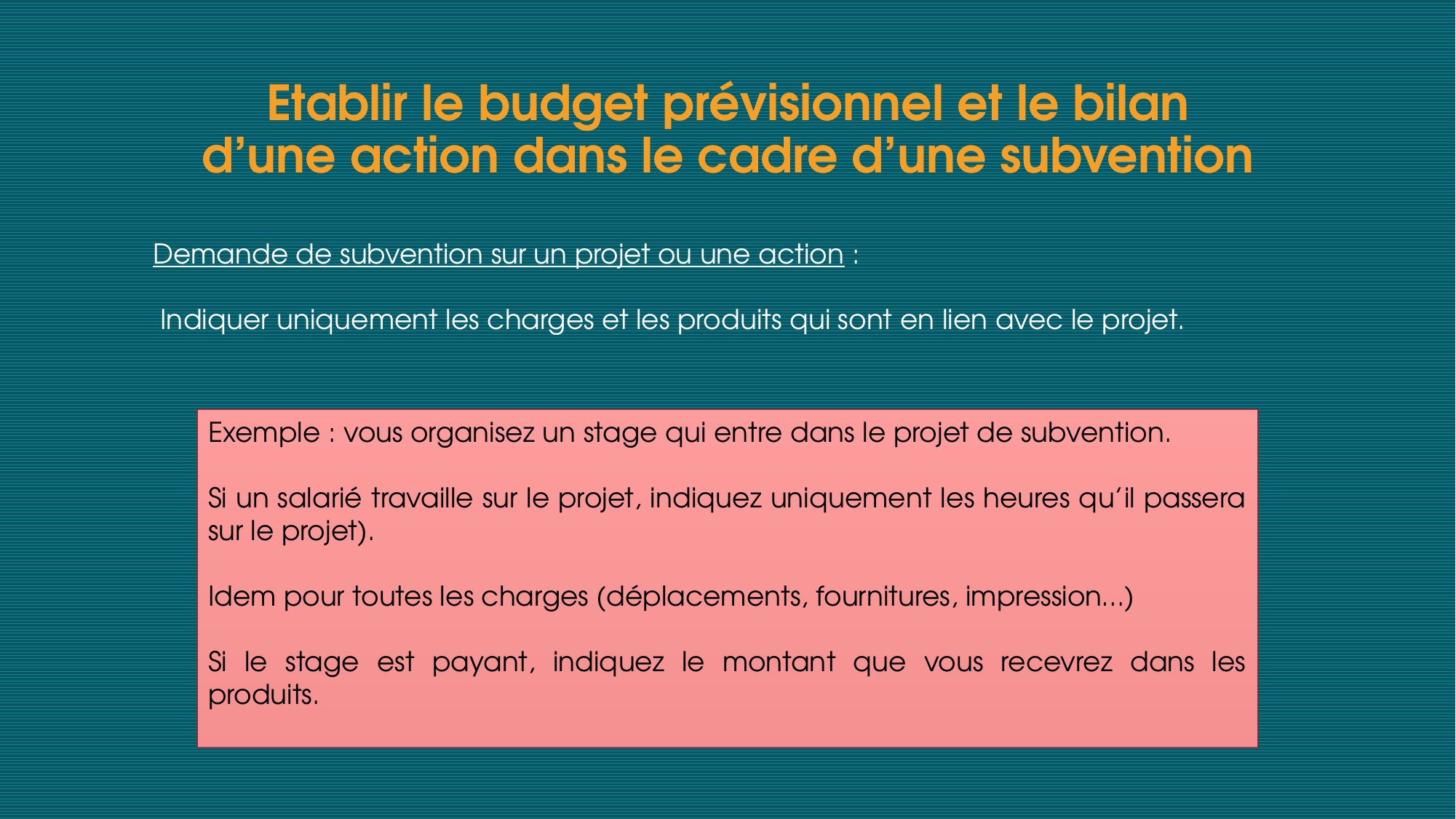

# Etablir le budget prévisionnel et le bilan d’une action dans le cadre d’une subvention

Demande de subvention sur un projet ou une action :

 Indiquer uniquement les charges et les produits qui sont en lien avec le projet.

Exemple : vous organisez un stage qui entre dans le projet de subvention.

Si un salarié travaille sur le projet, indiquez uniquement les heures qu’il passera sur le projet).

Idem pour toutes les charges (déplacements, fournitures, impression…)

Si le stage est payant, indiquez le montant que vous recevrez dans les produits.